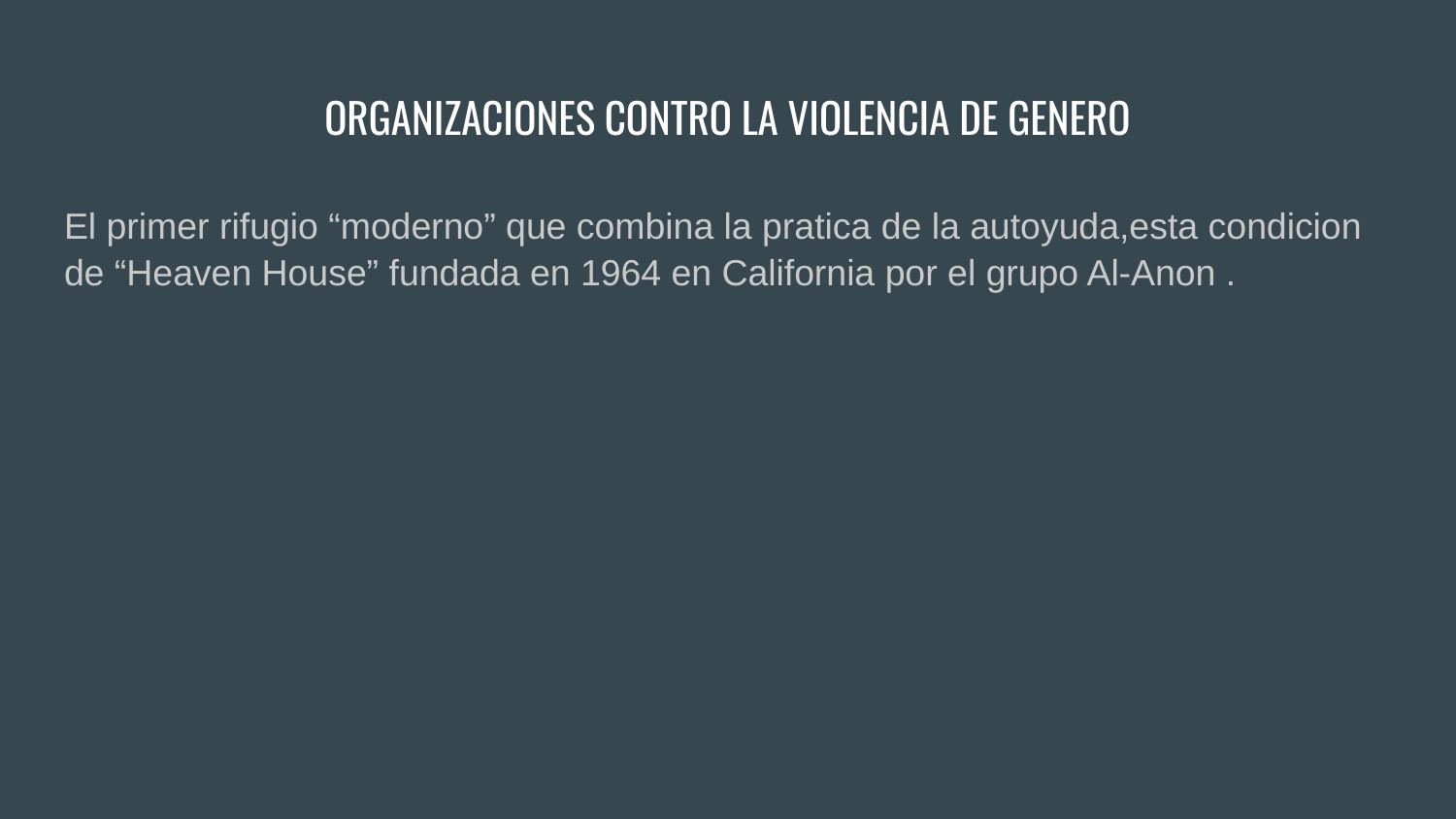

# ORGANIZACIONES CONTRO LA VIOLENCIA DE GENERO
El primer rifugio “moderno” que combina la pratica de la autoyuda,esta condicion de “Heaven House” fundada en 1964 en California por el grupo Al-Anon .